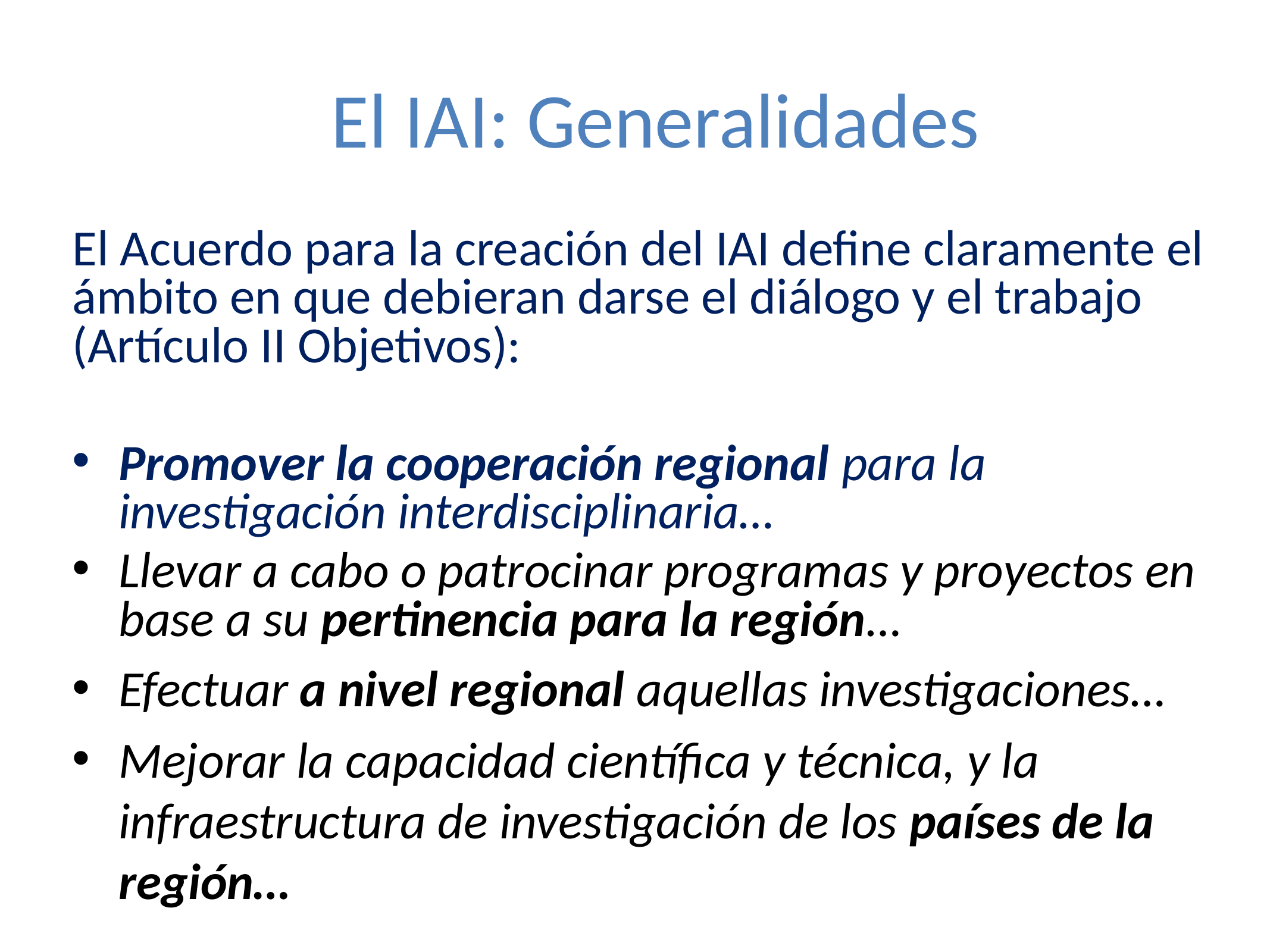

El IAI: Generalidades
El Acuerdo para la creación del IAI define claramente el ámbito en que debieran darse el diálogo y el trabajo (Artículo II Objetivos):

Promover la cooperación regional para la investigación interdisciplinaria…
Llevar a cabo o patrocinar programas y proyectos en base a su pertinencia para la región…
Efectuar a nivel regional aquellas investigaciones…
Mejorar la capacidad científica y técnica, y la infraestructura de investigación de los países de la región…